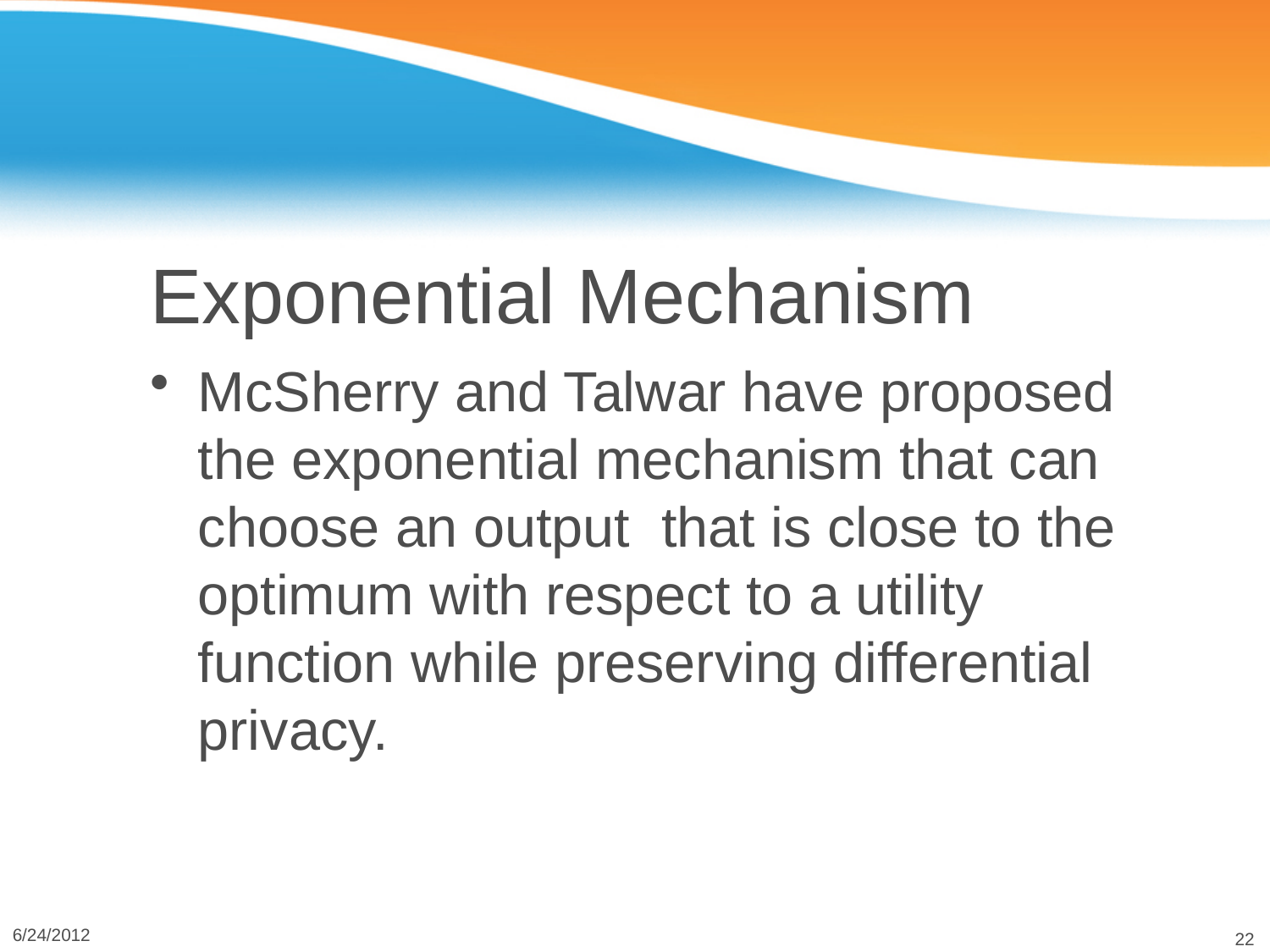

# Exponential Mechanism
McSherry and Talwar have proposed the exponential mechanism that can choose an output  that is close to the optimum with respect to a utility function while preserving differential privacy.